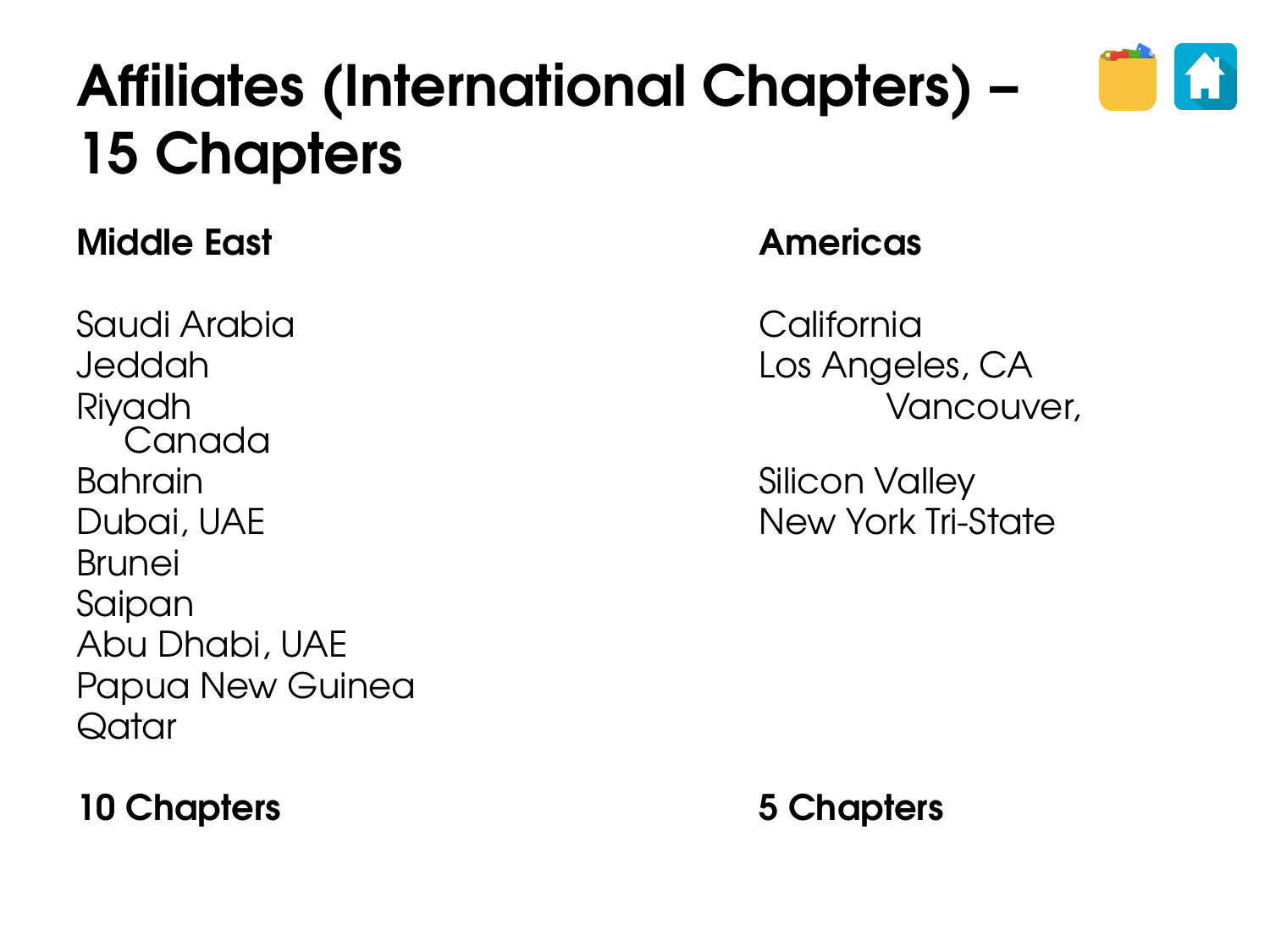

Affiliates (International Chapters) –
15 Chapters
Middle East				Americas

Saudi Arabia				California
Jeddah					Los Angeles, CA
Riyadh						Vancouver, Canada
Bahrain					Silicon Valley
Dubai, UAE				New York Tri-State
Brunei
Saipan
Abu Dhabi, UAE
Papua New Guinea
Qatar

10 Chapters				5 Chapters